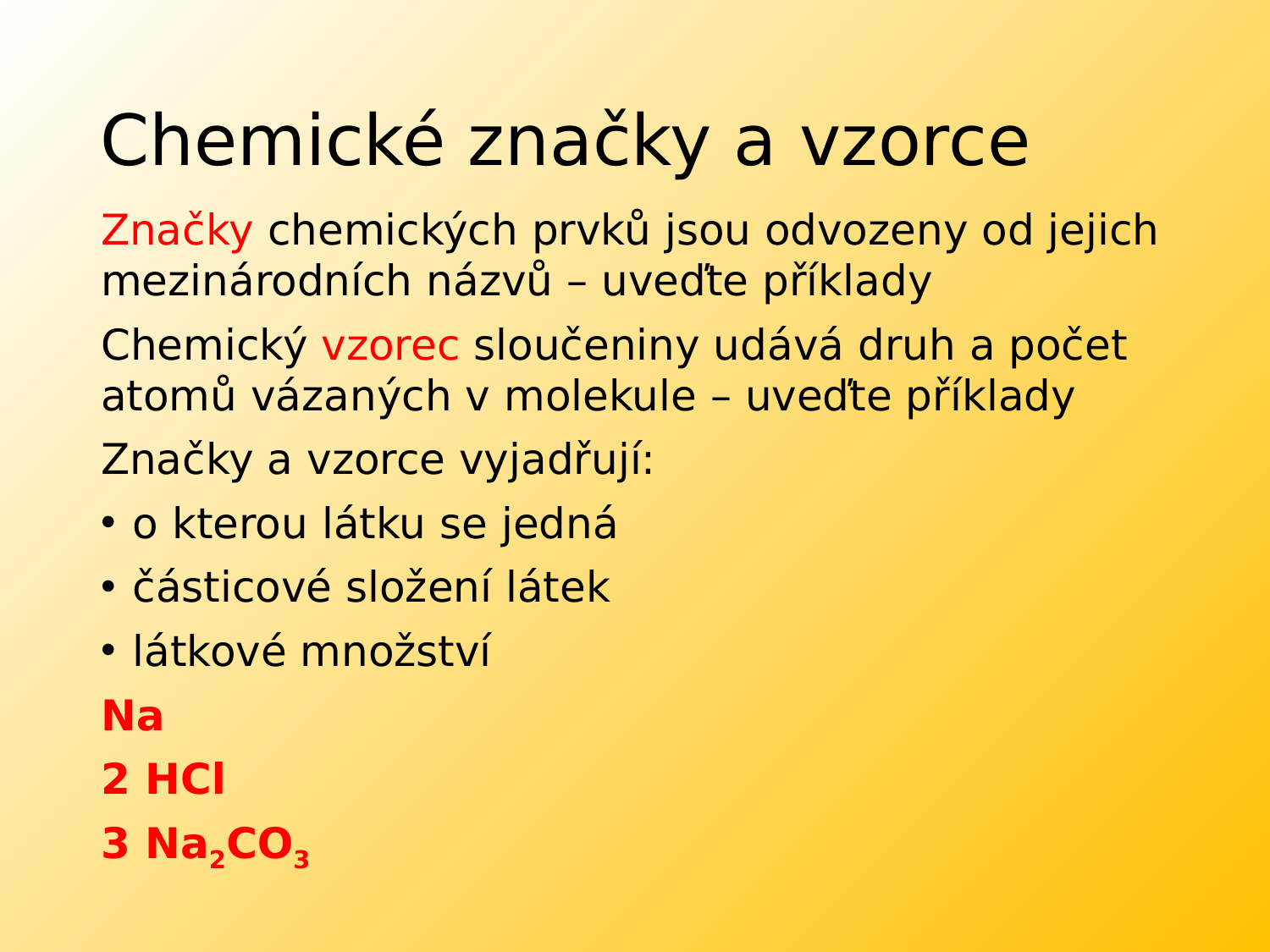

# Chemické značky a vzorce
Značky chemických prvků jsou odvozeny od jejich mezinárodních názvů – uveďte příklady
Chemický vzorec sloučeniny udává druh a počet atomů vázaných v molekule – uveďte příklady
Značky a vzorce vyjadřují:
o kterou látku se jedná
částicové složení látek
látkové množství
Na
2 HCl
3 Na2CO3